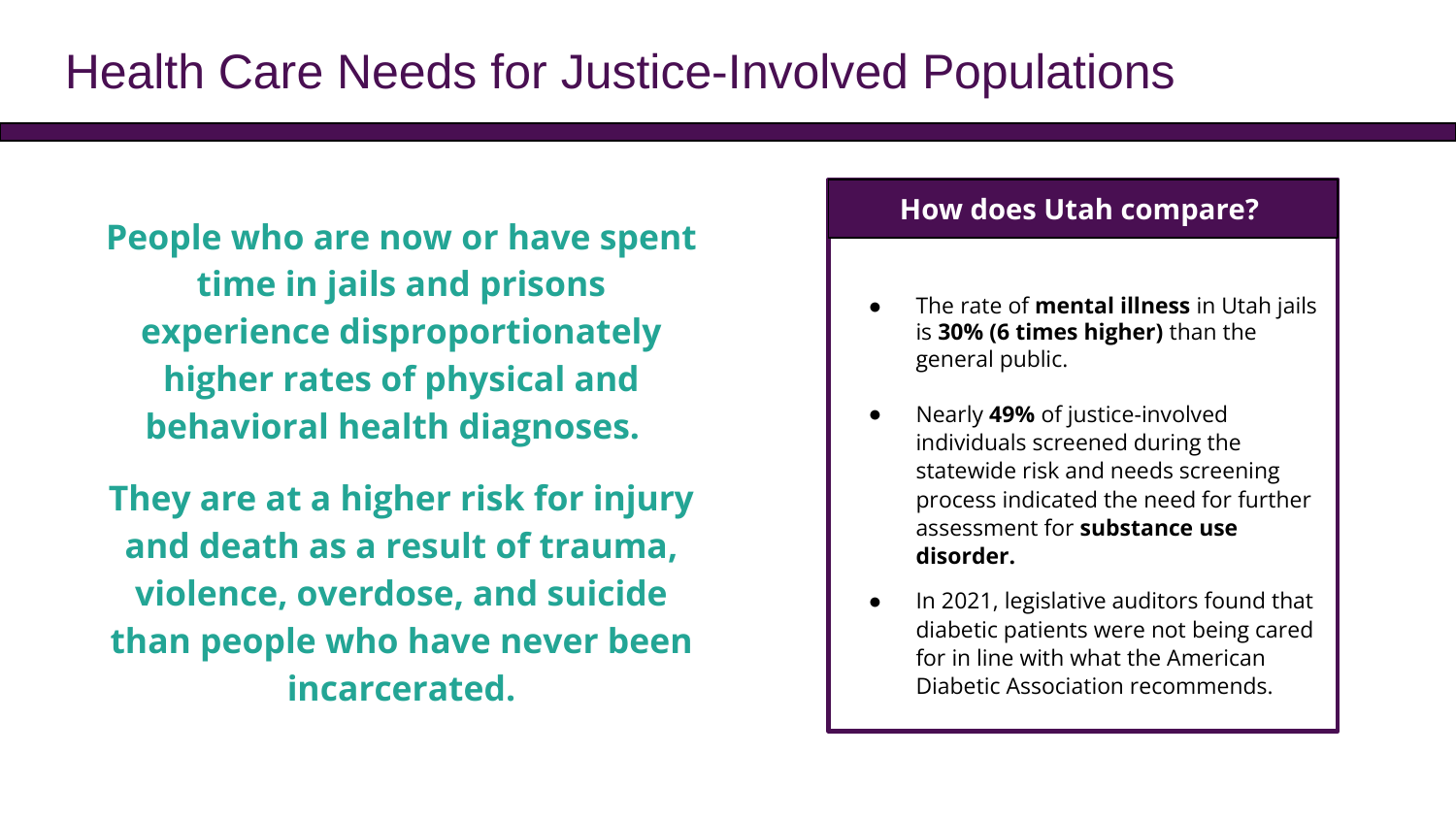

# Health Care Needs for Justice-Involved Populations

The rate of mental illness in Utah jails is 30% (6 times higher) than the general public.

Nearly 49% of justice-involved individuals screened during the statewide risk and needs screening process indicated the need for further assessment for substance use disorder.
In 2021, legislative auditors found that diabetic patients were not being cared for in line with what the American Diabetic Association recommends.
How does Utah compare?
People who are now or have spent time in jails and prisons experience disproportionately higher rates of physical and behavioral health diagnoses.
They are at a higher risk for injury and death as a result of trauma, violence, overdose, and suicide than people who have never been incarcerated.